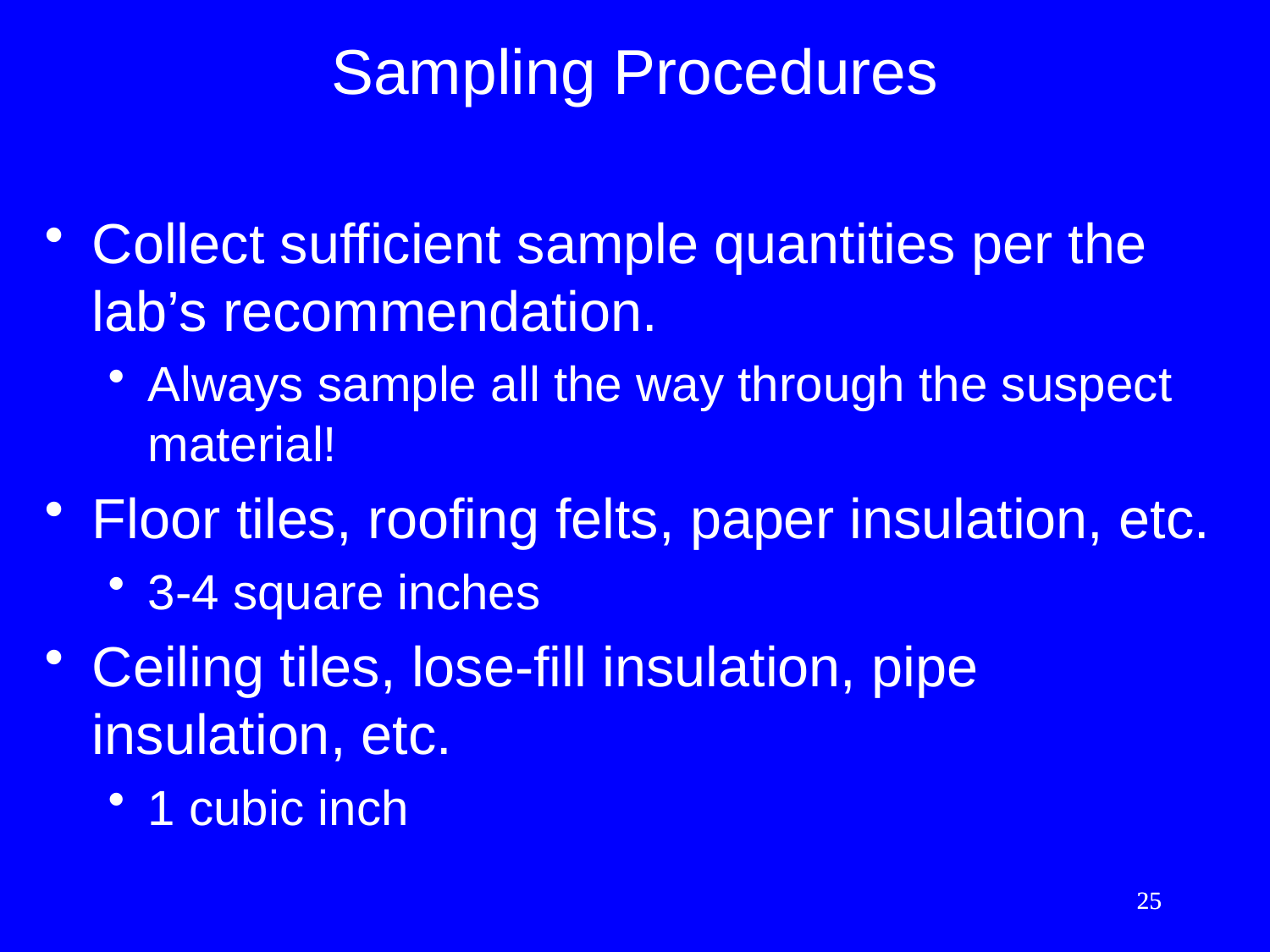

# Sampling Procedures
Collect sufficient sample quantities per the lab’s recommendation.
Always sample all the way through the suspect material!
Floor tiles, roofing felts, paper insulation, etc.
3-4 square inches
Ceiling tiles, lose-fill insulation, pipe insulation, etc.
1 cubic inch
25
25